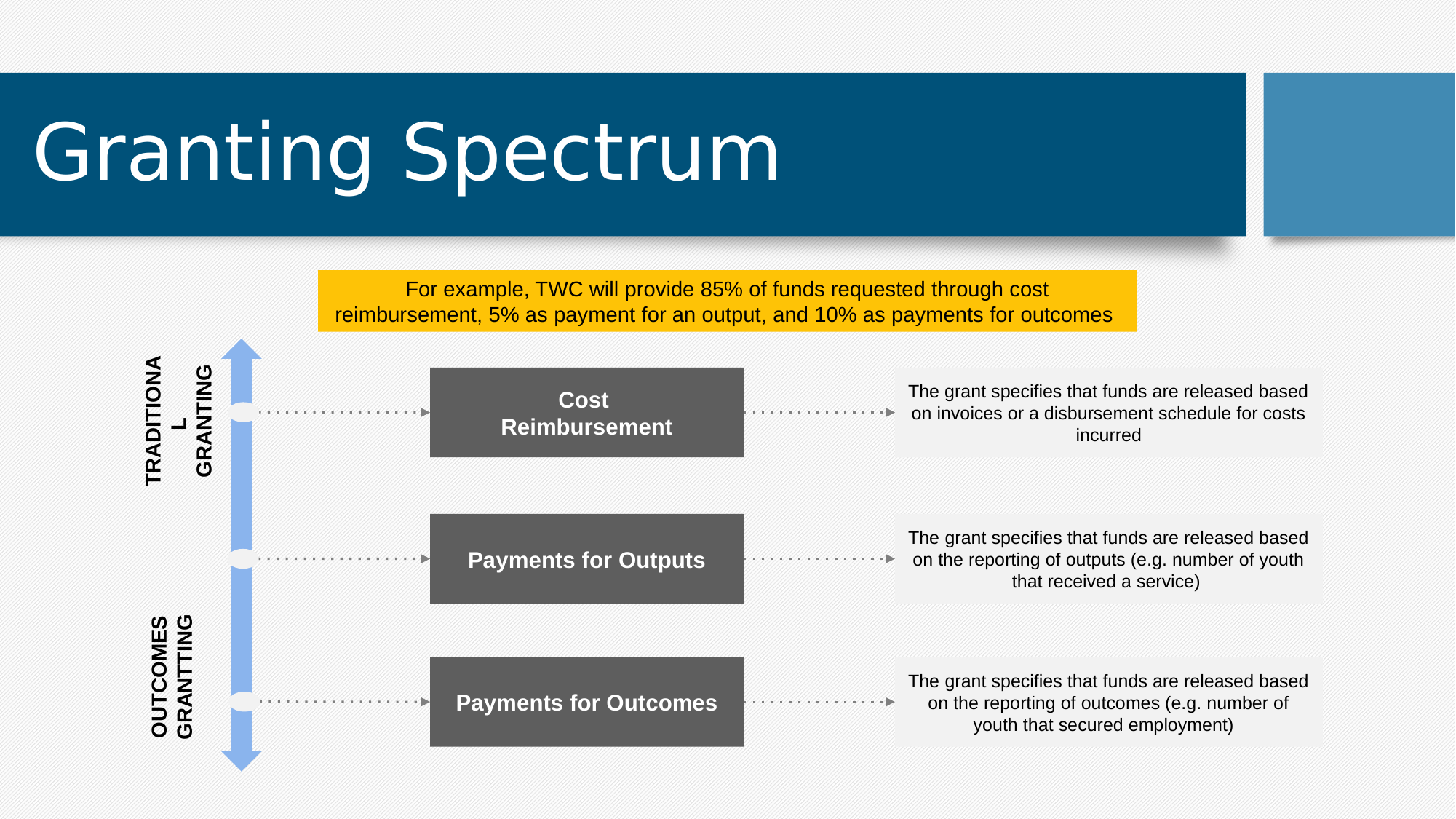

# Granting Spectrum
For example, TWC will provide 85% of funds requested through cost reimbursement, 5% as payment for an output, and 10% as payments for outcomes

Cost
Reimbursement
The grant specifies that funds are released based on invoices or a disbursement schedule for costs incurred
Traditional
granting

Payments for Outputs
The grant specifies that funds are released based on the reporting of outputs (e.g. number of youth that received a service)

Outcomes
grantting
Payments for Outcomes
The grant specifies that funds are released based on the reporting of outcomes (e.g. number of youth that secured employment)